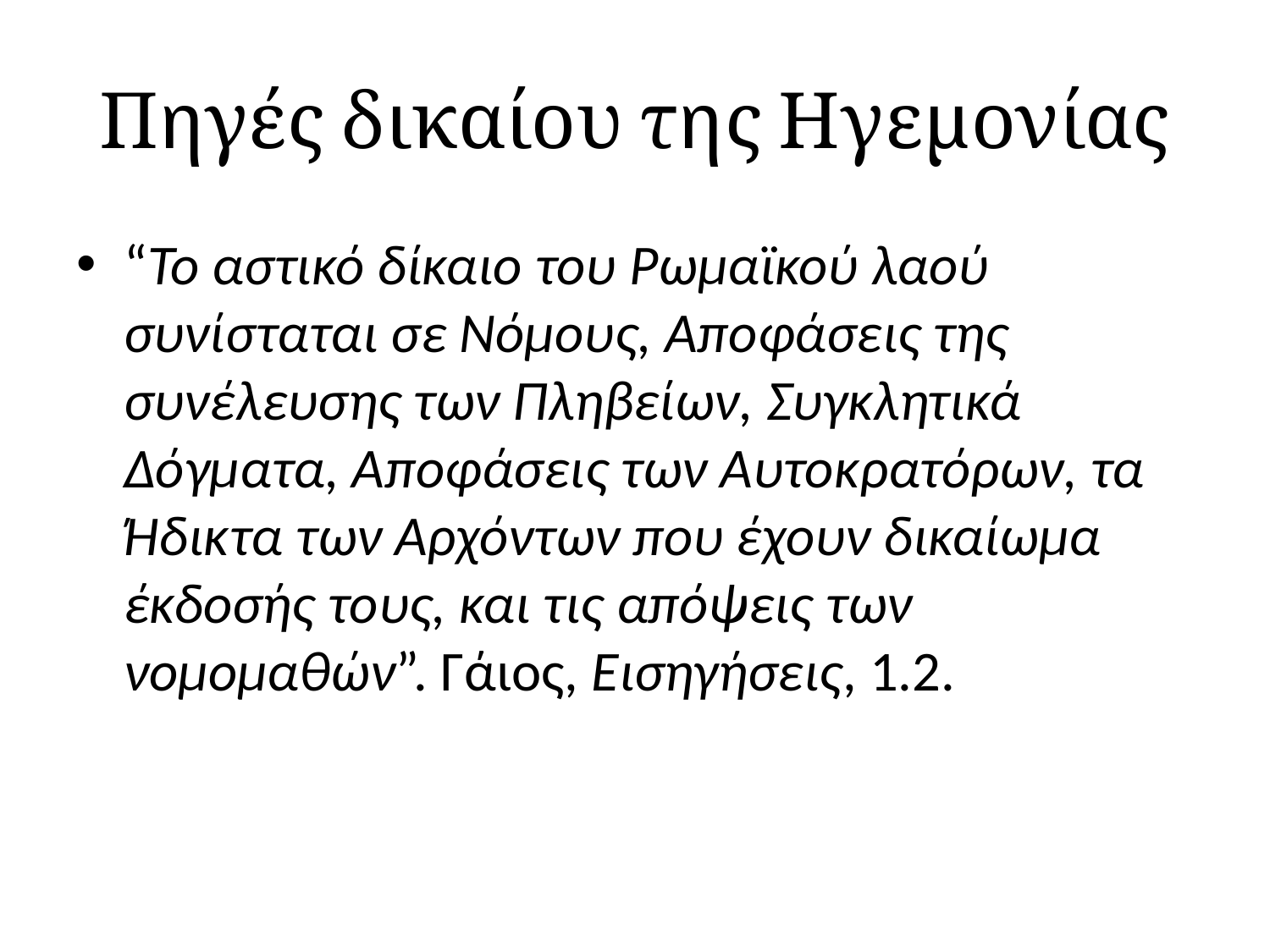

# Πηγές δικαίου της Ηγεμονίας
“Το αστικό δίκαιο του Ρωμαϊκού λαού συνίσταται σε Νόμους, Αποφάσεις της συνέλευσης των Πληβείων, Συγκλητικά Δόγματα, Αποφάσεις των Αυτοκρατόρων, τα Ήδικτα των Αρχόντων που έχουν δικαίωμα έκδοσής τους, και τις απόψεις των νομομαθών”. Γάιος, Εισηγήσεις, 1.2.